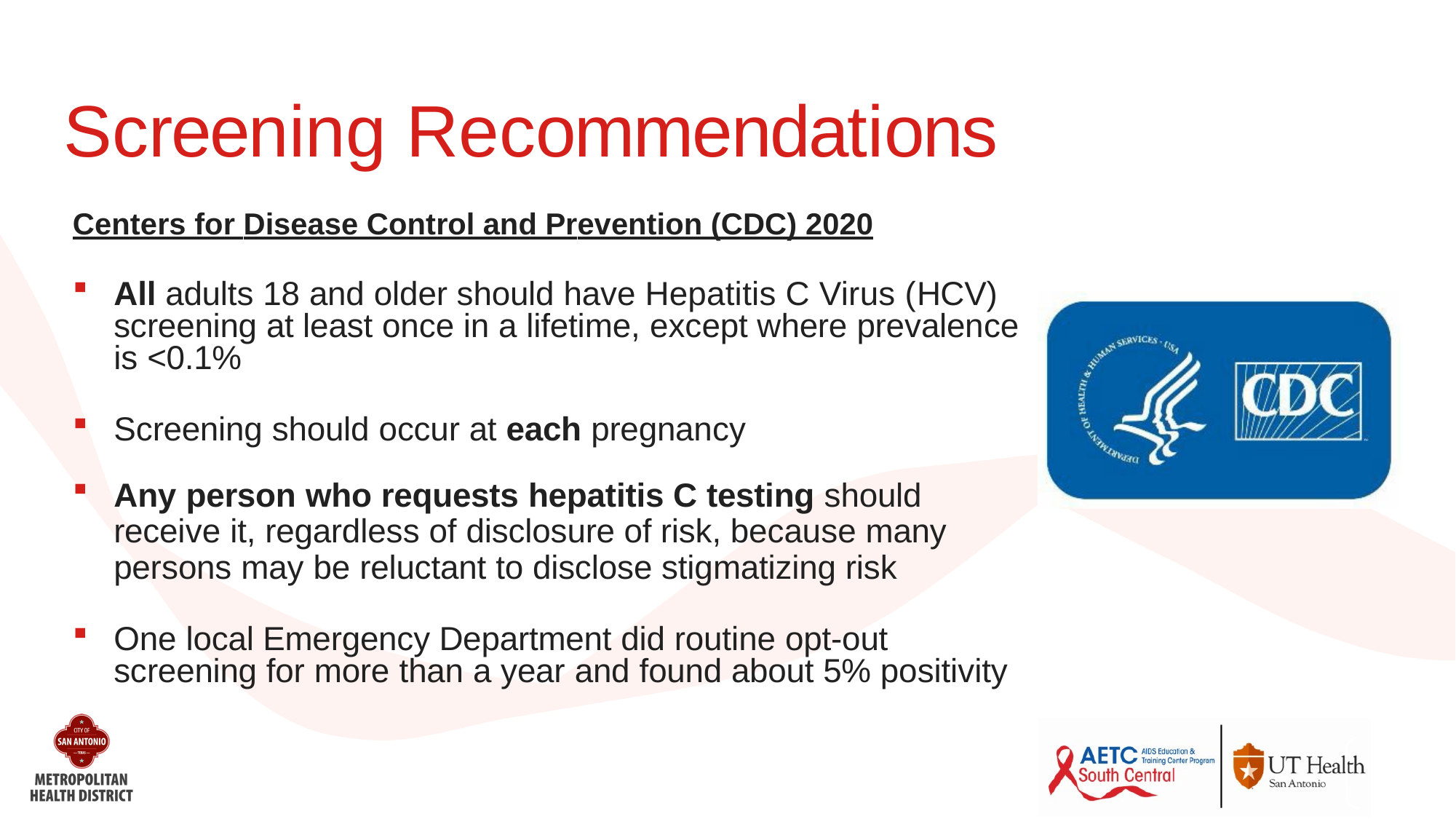

# Screening Recommendations
Centers for Disease Control and Prevention (CDC) 2020

All adults 18 and older should have Hepatitis C Virus (HCV) screening at least once in a lifetime, except where prevalence is <0.1%

Screening should occur at each pregnancy
Any person who requests hepatitis C testing should receive it, regardless of disclosure of risk, because many persons may be reluctant to disclose stigmatizing risk

One local Emergency Department did routine opt-out screening for more than a year and found about 5% positivity